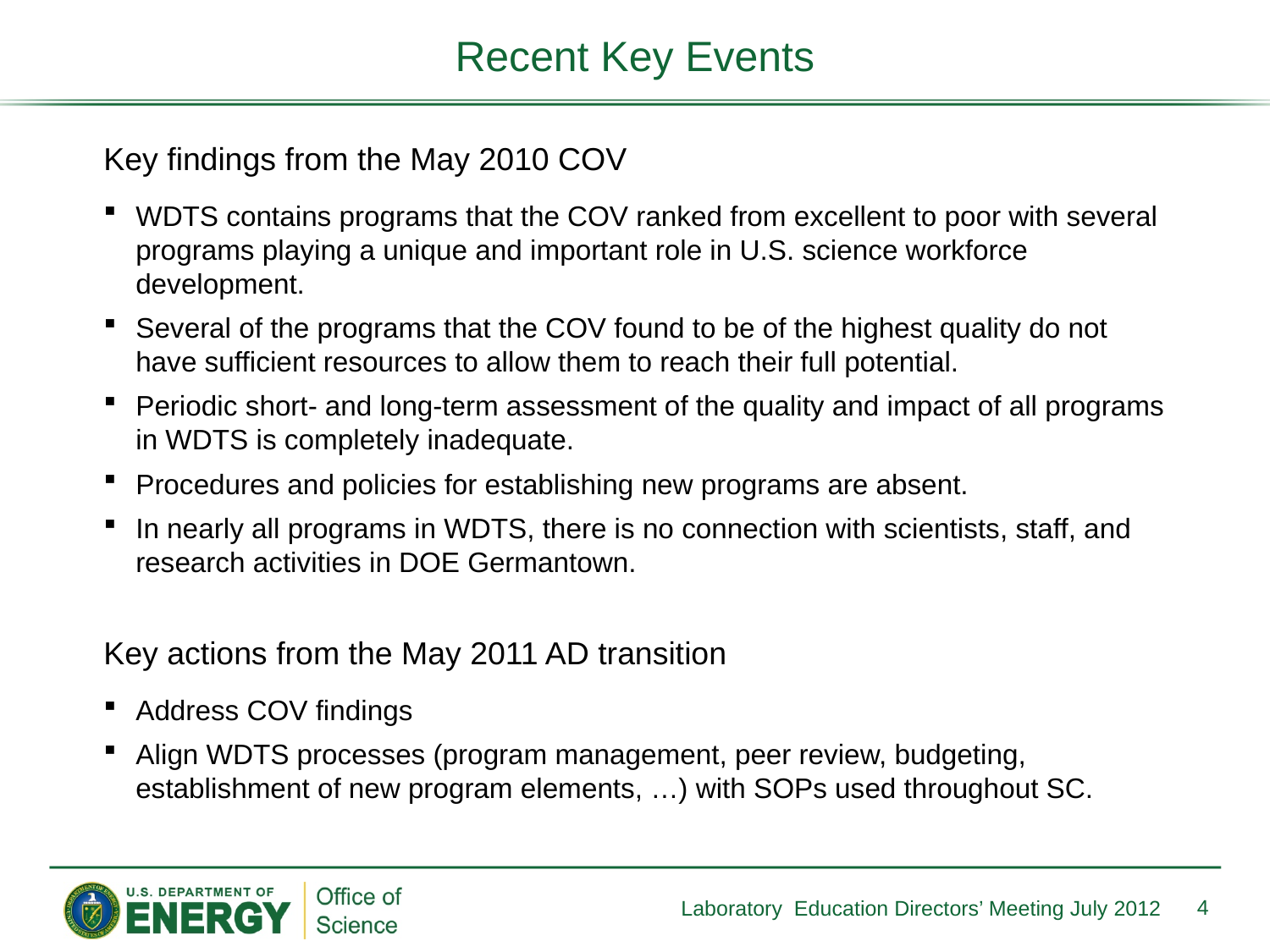

Recent Key Events
Key findings from the May 2010 COV
WDTS contains programs that the COV ranked from excellent to poor with several programs playing a unique and important role in U.S. science workforce development.
Several of the programs that the COV found to be of the highest quality do not have sufficient resources to allow them to reach their full potential.
Periodic short- and long-term assessment of the quality and impact of all programs in WDTS is completely inadequate.
Procedures and policies for establishing new programs are absent.
In nearly all programs in WDTS, there is no connection with scientists, staff, and research activities in DOE Germantown.

Key actions from the May 2011 AD transition
Address COV findings
Align WDTS processes (program management, peer review, budgeting, establishment of new program elements, …) with SOPs used throughout SC.

4
Laboratory  Education Directors’ Meeting July 2012